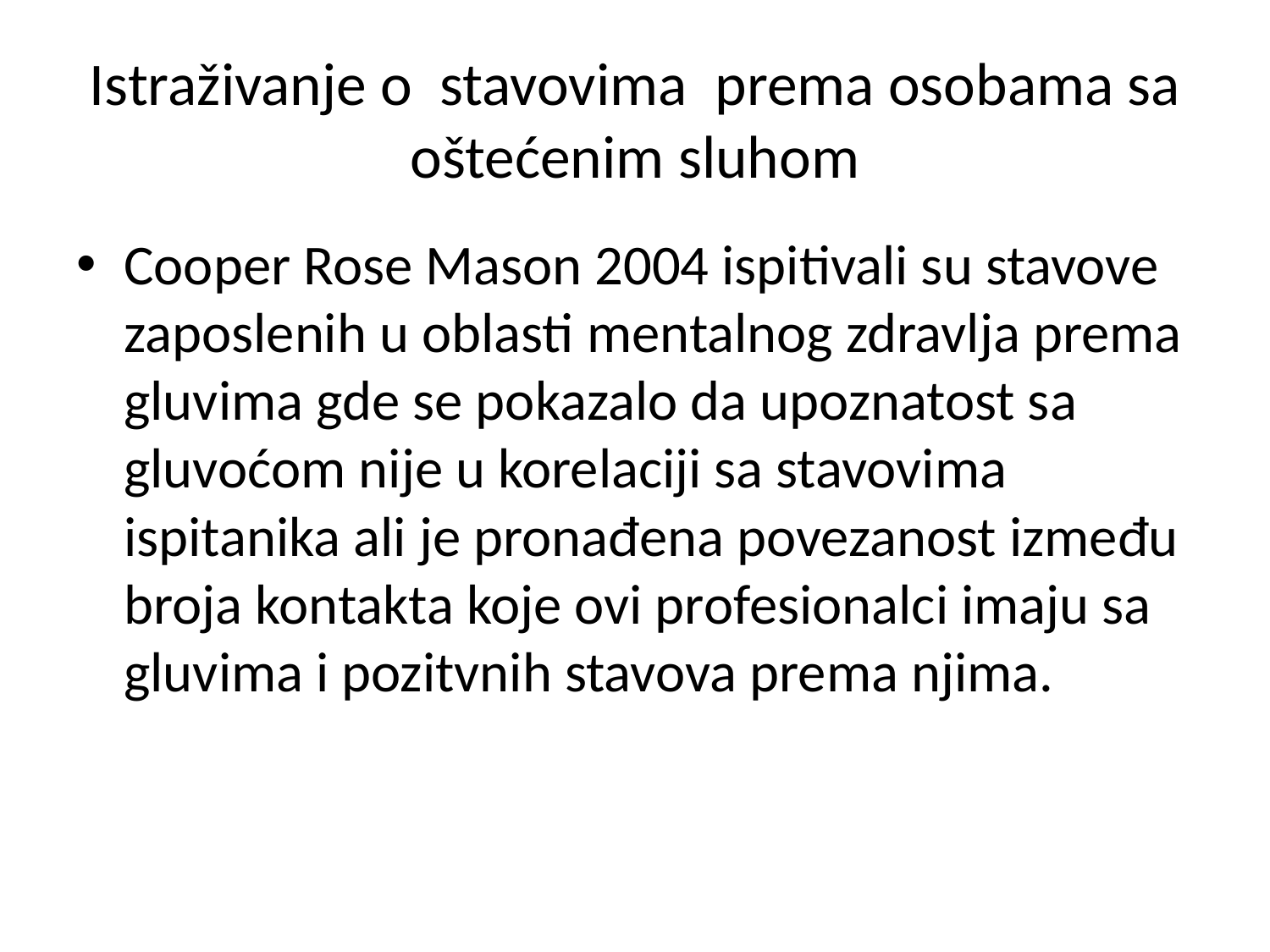

# Istraživanje o  stavovima  prema osobama sa oštećenim sluhom
Cooper Rose Mason 2004 ispitivali su stavove zaposlenih u oblasti mentalnog zdravlja prema gluvima gde se pokazalo da upoznatost sa gluvoćom nije u korelaciji sa stavovima ispitanika ali je pronađena povezanost između broja kontakta koje ovi profesionalci imaju sa gluvima i pozitvnih stavova prema njima.